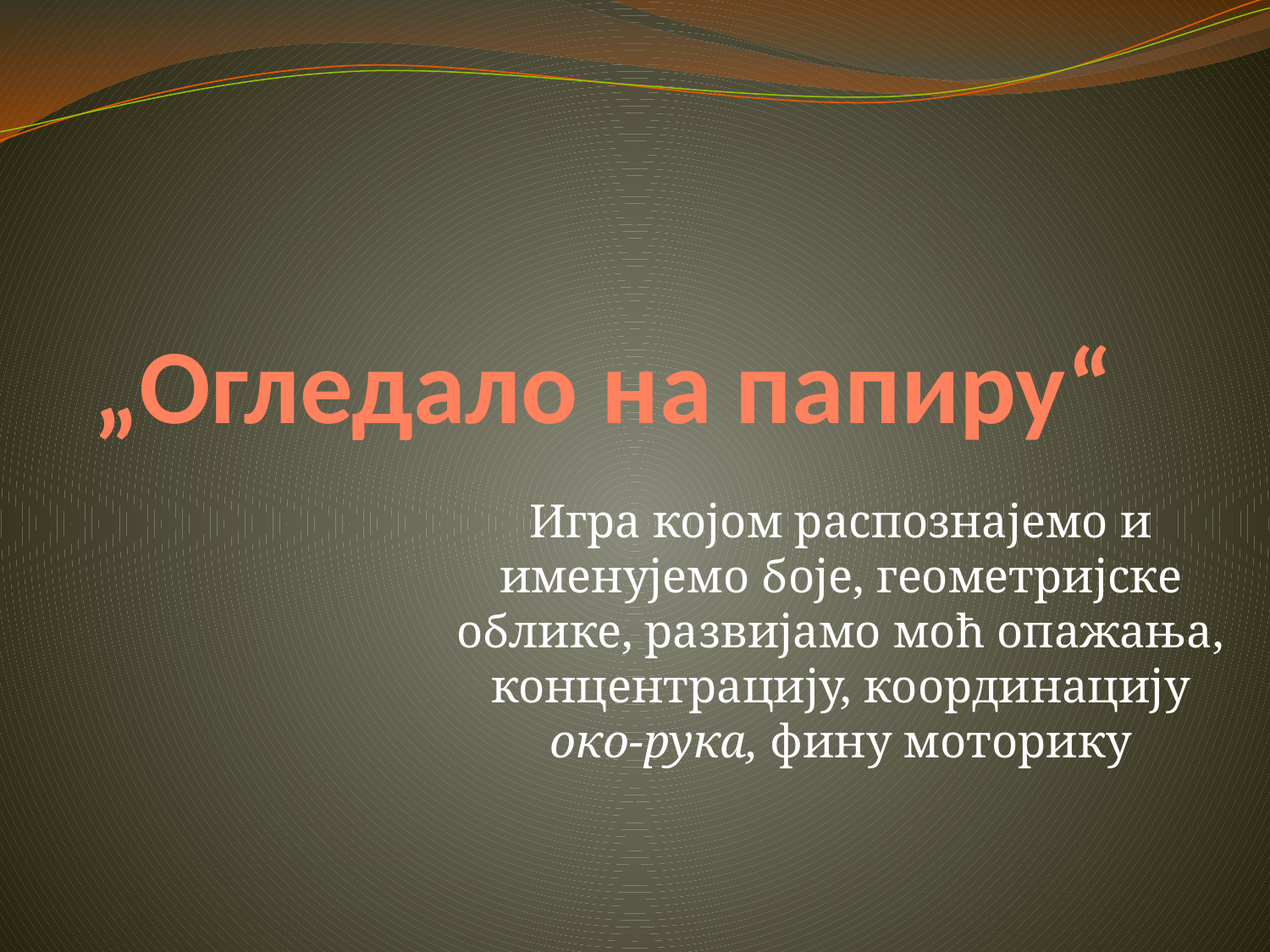

# „Огледало на папиру“
Игра којом распознајемо и именујемо боје, геометријске облике, развијамо моћ опажања, концентрацију, координацију око-рука, фину моторику